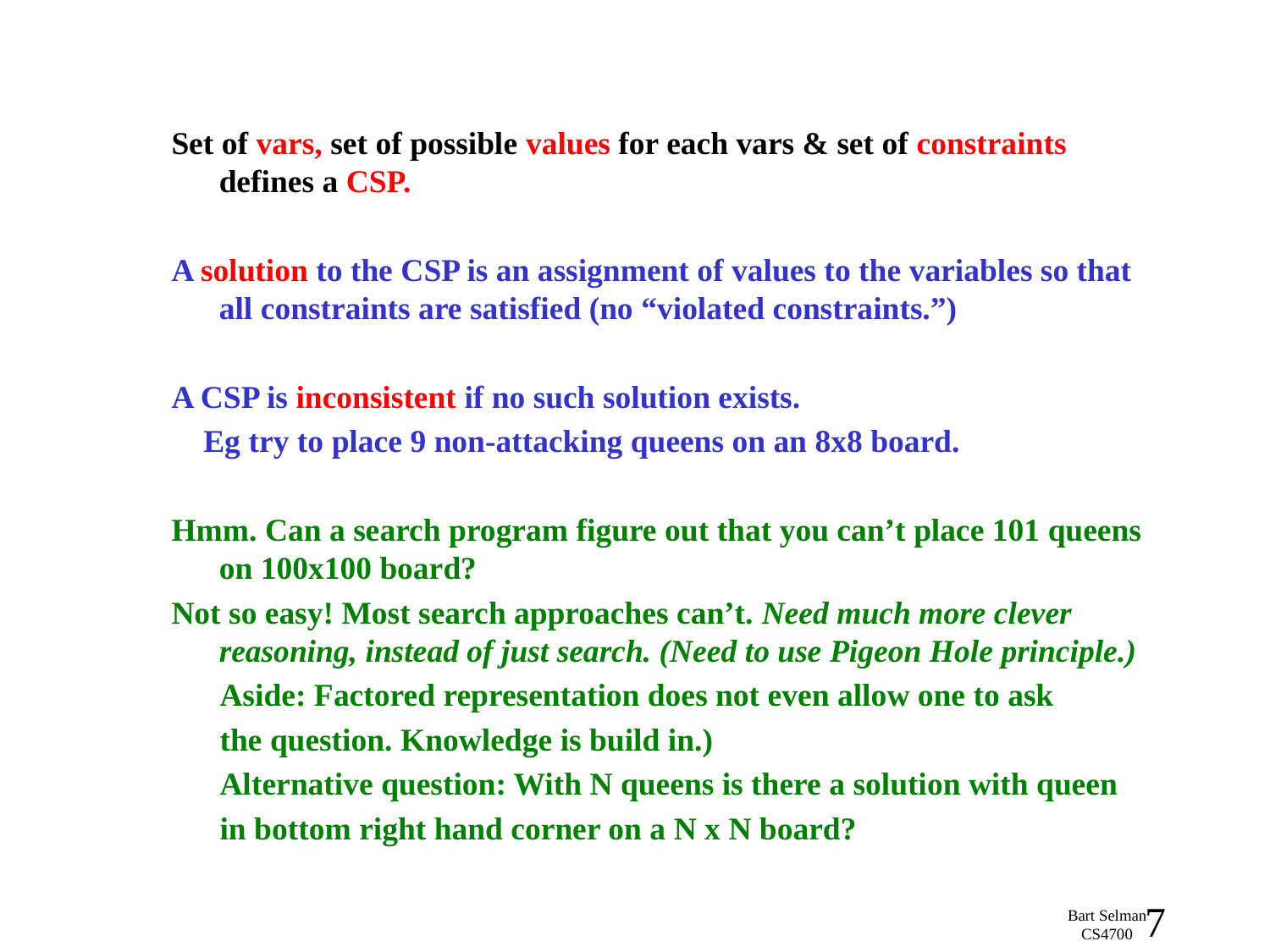

Set of vars, set of possible values for each vars & set of constraints defines a CSP.

A solution to the CSP is an assignment of values to the variables so that all constraints are satisfied (no “violated constraints.”)

A CSP is inconsistent if no such solution exists.
    Eg try to place 9 non-attacking queens on an 8x8 board.

Hmm. Can a search program figure out that you can’t place 101 queens on 100x100 board?
Not so easy! Most search approaches can’t. Need much more clever reasoning, instead of just search. (Need to use Pigeon Hole principle.)
      Aside: Factored representation does not even allow one to ask
      the question. Knowledge is build in.)
      Alternative question: With N queens is there a solution with queen
      in bottom right hand corner on a N x N board?